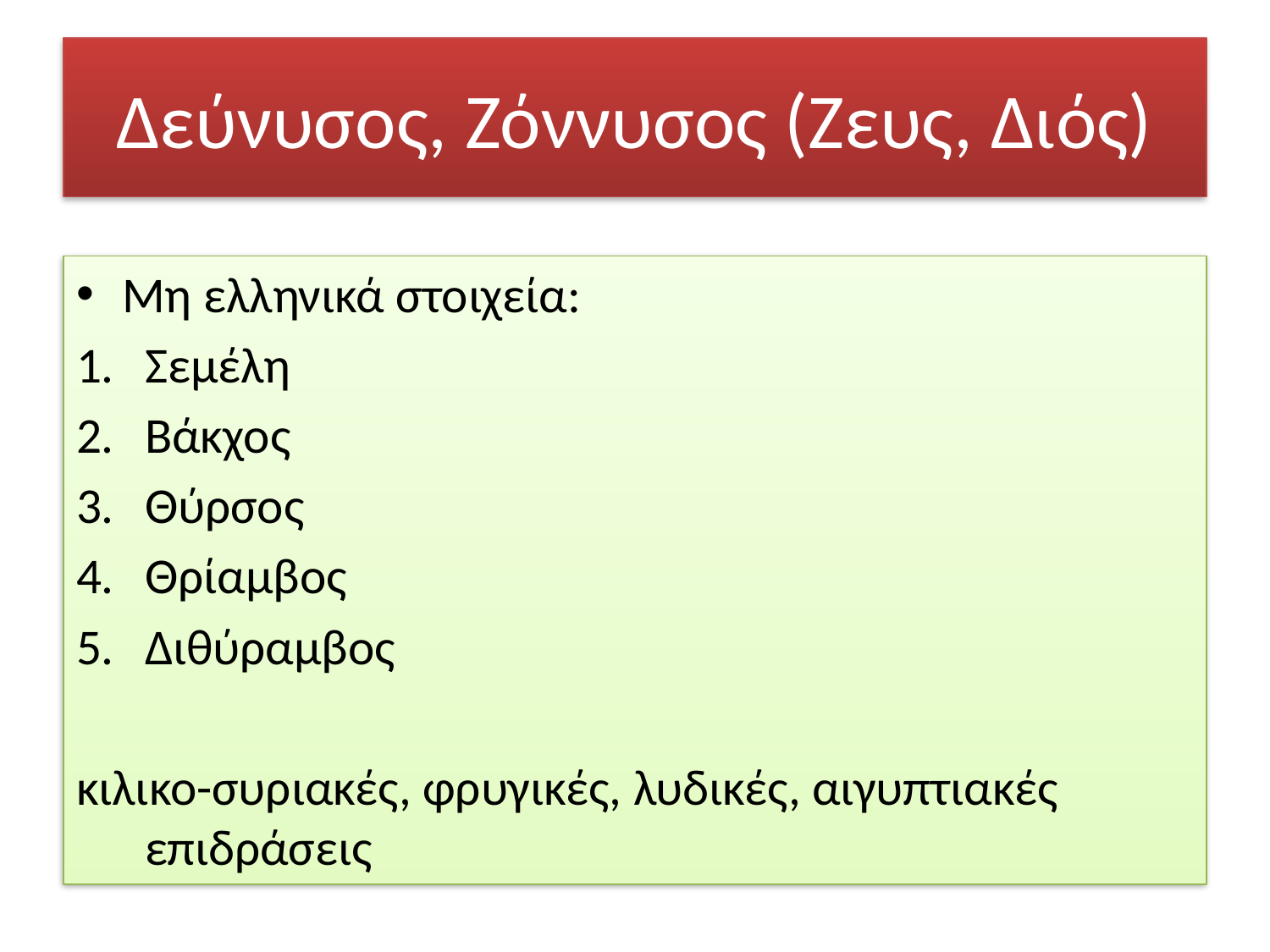

# Δεύνυσος, Ζόννυσος (Ζευς, Διός)
Μη ελληνικά στοιχεία:
Σεμέλη
Βάκχος
Θύρσος
Θρίαμβος
Διθύραμβος

κιλικο-συριακές, φρυγικές, λυδικές, αιγυπτιακές επιδράσεις